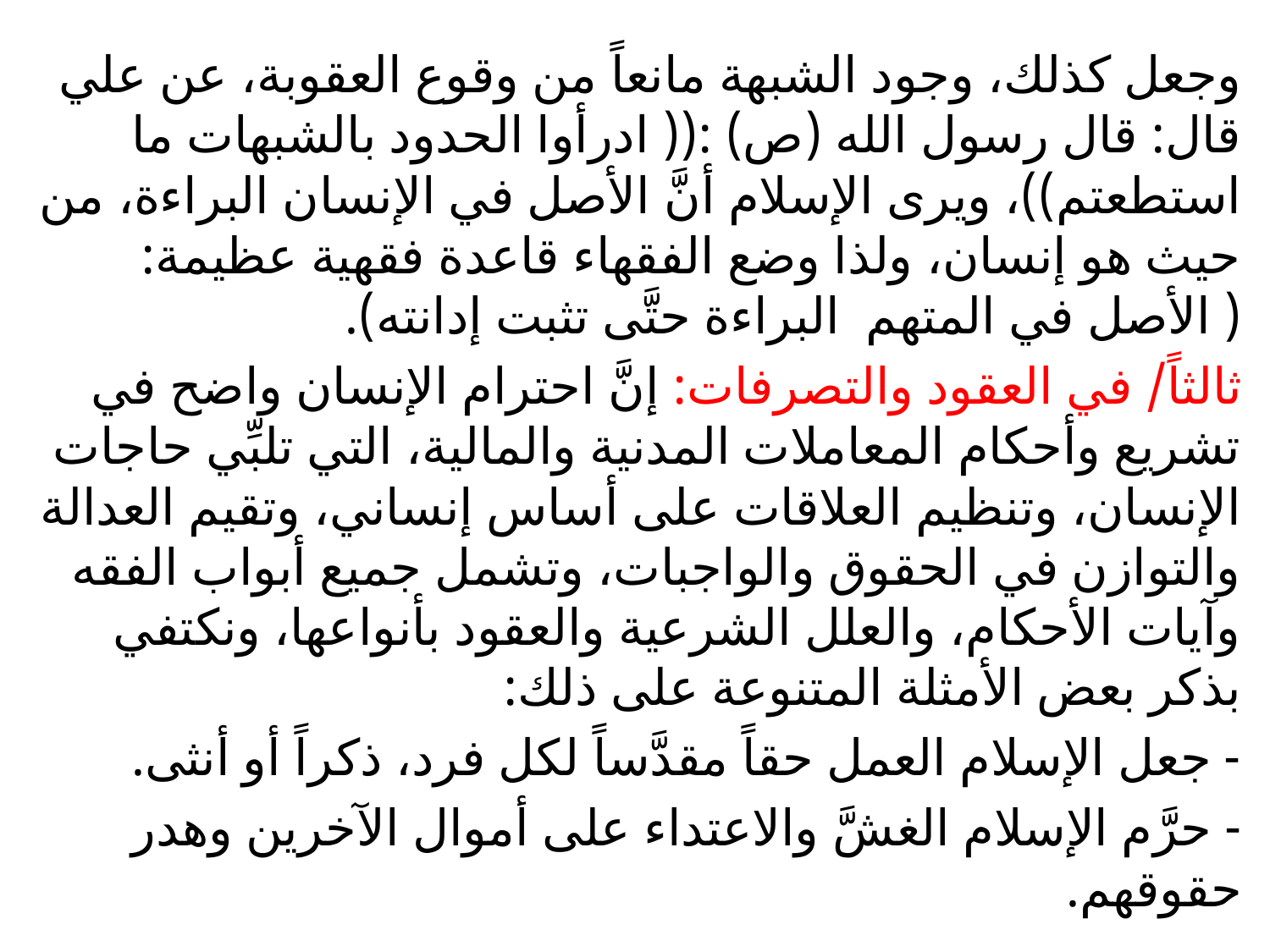

وجعل كذلك، وجود الشبهة مانعاً من وقوع العقوبة، عن علي قال: قال رسول الله (ص) :(( ادرأوا الحدود بالشبهات ما استطعتم))، ويرى الإسلام أنَّ الأصل في الإنسان البراءة، من حيث هو إنسان، ولذا وضع الفقهاء قاعدة فقهية عظيمة:( الأصل في المتهم  البراءة حتَّى تثبت إدانته).
ثالثاً/ في العقود والتصرفات: إنَّ احترام الإنسان واضح في تشريع وأحكام المعاملات المدنية والمالية، التي تلبِّي حاجات الإنسان، وتنظيم العلاقات على أساس إنساني، وتقيم العدالة والتوازن في الحقوق والواجبات، وتشمل جميع أبواب الفقه وآيات الأحكام، والعلل الشرعية والعقود بأنواعها، ونكتفي بذكر بعض الأمثلة المتنوعة على ذلك:
- جعل الإسلام العمل حقاً مقدَّساً لكل فرد، ذكراً أو أنثى.
- حرَّم الإسلام الغشَّ والاعتداء على أموال الآخرين وهدر حقوقهم.